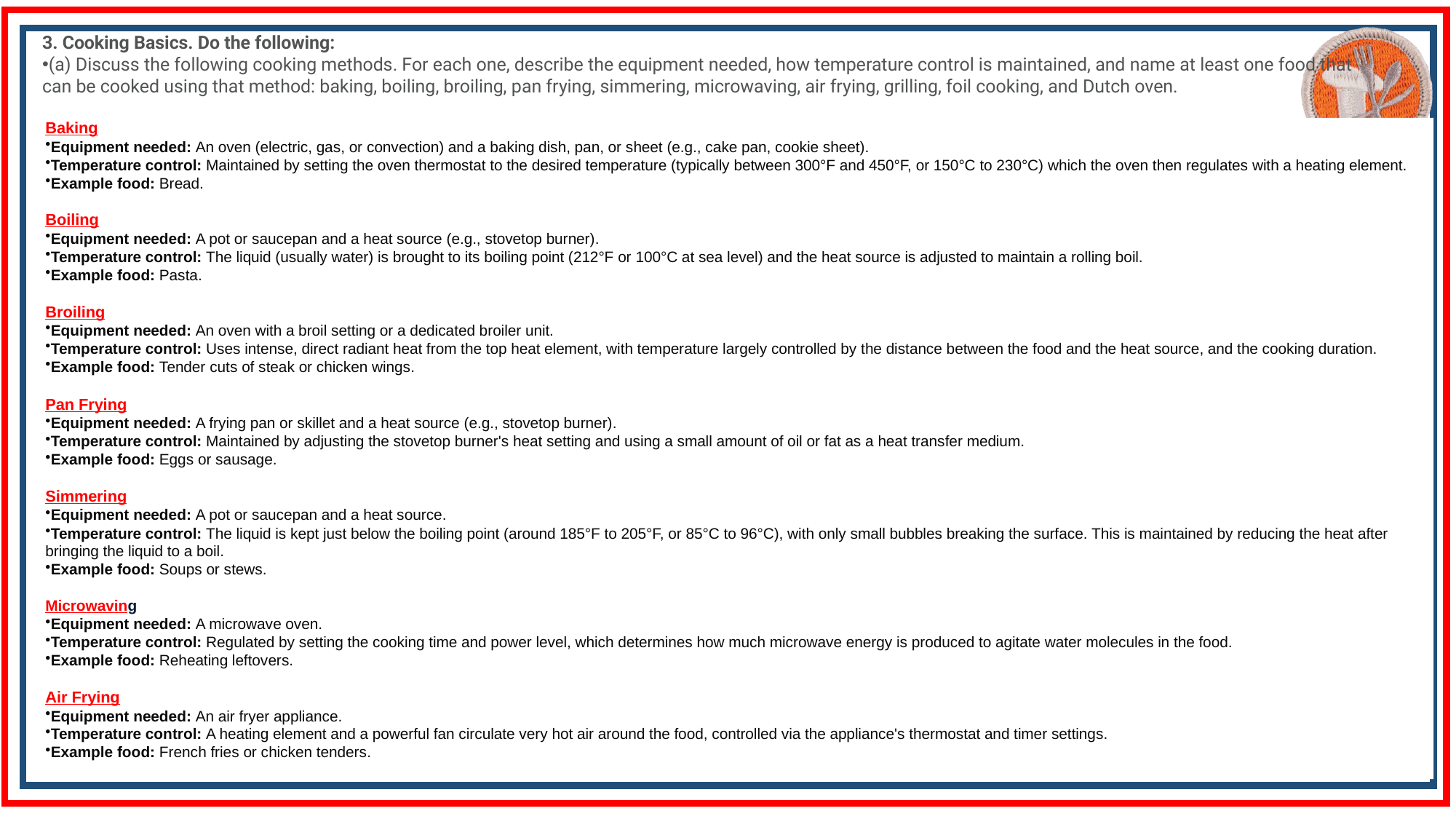

3. Cooking Basics. Do the following:
(a) Discuss the following cooking methods. For each one, describe the equipment needed, how temperature control is maintained, and name at least one food that can be cooked using that method: baking, boiling, broiling, pan frying, simmering, microwaving, air frying, grilling, foil cooking, and Dutch oven.

Baking
Equipment needed: An oven (electric, gas, or convection) and a baking dish, pan, or sheet (e.g., cake pan, cookie sheet).
Temperature control: Maintained by setting the oven thermostat to the desired temperature (typically between 300°F and 450°F, or 150°C to 230°C) which the oven then regulates with a heating element.
Example food: Bread.

Boiling
Equipment needed: A pot or saucepan and a heat source (e.g., stovetop burner).
Temperature control: The liquid (usually water) is brought to its boiling point (212°F or 100°C at sea level) and the heat source is adjusted to maintain a rolling boil.
Example food: Pasta.

Broiling
Equipment needed: An oven with a broil setting or a dedicated broiler unit.
Temperature control: Uses intense, direct radiant heat from the top heat element, with temperature largely controlled by the distance between the food and the heat source, and the cooking duration.
Example food: Tender cuts of steak or chicken wings.

Pan Frying
Equipment needed: A frying pan or skillet and a heat source (e.g., stovetop burner).
Temperature control: Maintained by adjusting the stovetop burner's heat setting and using a small amount of oil or fat as a heat transfer medium.
Example food: Eggs or sausage.

Simmering
Equipment needed: A pot or saucepan and a heat source.
Temperature control: The liquid is kept just below the boiling point (around 185°F to 205°F, or 85°C to 96°C), with only small bubbles breaking the surface. This is maintained by reducing the heat after bringing the liquid to a boil.
Example food: Soups or stews.

Microwaving
Equipment needed: A microwave oven.
Temperature control: Regulated by setting the cooking time and power level, which determines how much microwave energy is produced to agitate water molecules in the food.
Example food: Reheating leftovers.

Air Frying
Equipment needed: An air fryer appliance.
Temperature control: A heating element and a powerful fan circulate very hot air around the food, controlled via the appliance's thermostat and timer settings.
Example food: French fries or chicken tenders.